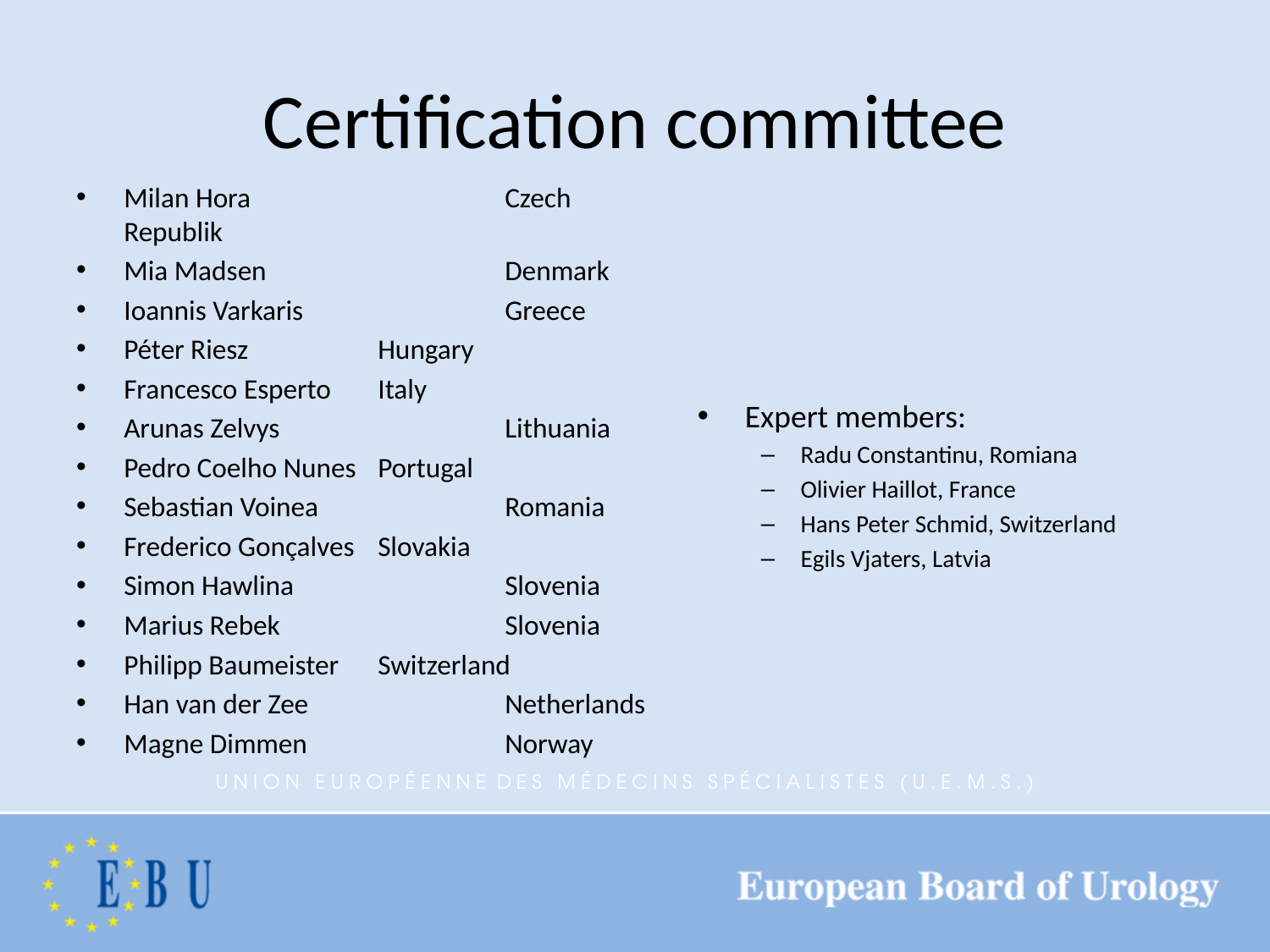

# Certification committee

Milan Hora		Czech Republik
Mia Madsen		Denmark
Ioannis Varkaris		Greece
Péter Riesz		Hungary
Francesco Esperto	Italy
Arunas Zelvys		Lithuania
Pedro Coelho Nunes	Portugal
Sebastian Voinea		Romania
Frederico Gonçalves	Slovakia
Simon Hawlina		Slovenia
Marius Rebek		Slovenia
Philipp Baumeister	Switzerland
Han van der Zee		Netherlands
Magne Dimmen		Norway

Expert members:
Radu Constantinu, Romiana
Olivier Haillot, France
Hans Peter Schmid, Switzerland
Egils Vjaters, Latvia

U N I O N   E U R O P É E N N E  D E S   M É D E C I N S   S P É C I A L I S T E S   ( U . E . M . S . )